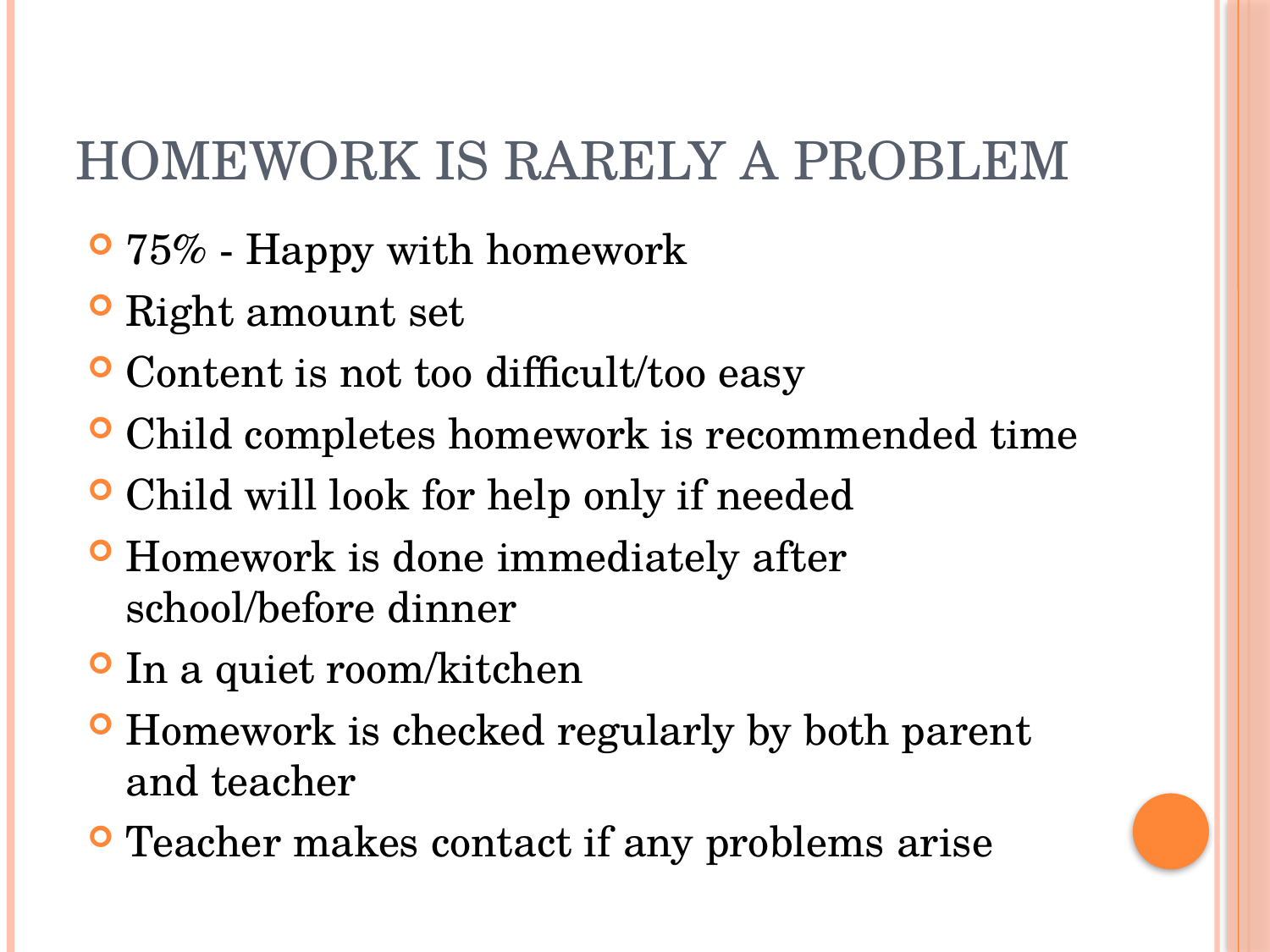

# Homework is rarely a problem
75% - Happy with homework
Right amount set
Content is not too difficult/too easy
Child completes homework is recommended time
Child will look for help only if needed
Homework is done immediately after school/before dinner
In a quiet room/kitchen
Homework is checked regularly by both parent and teacher
Teacher makes contact if any problems arise